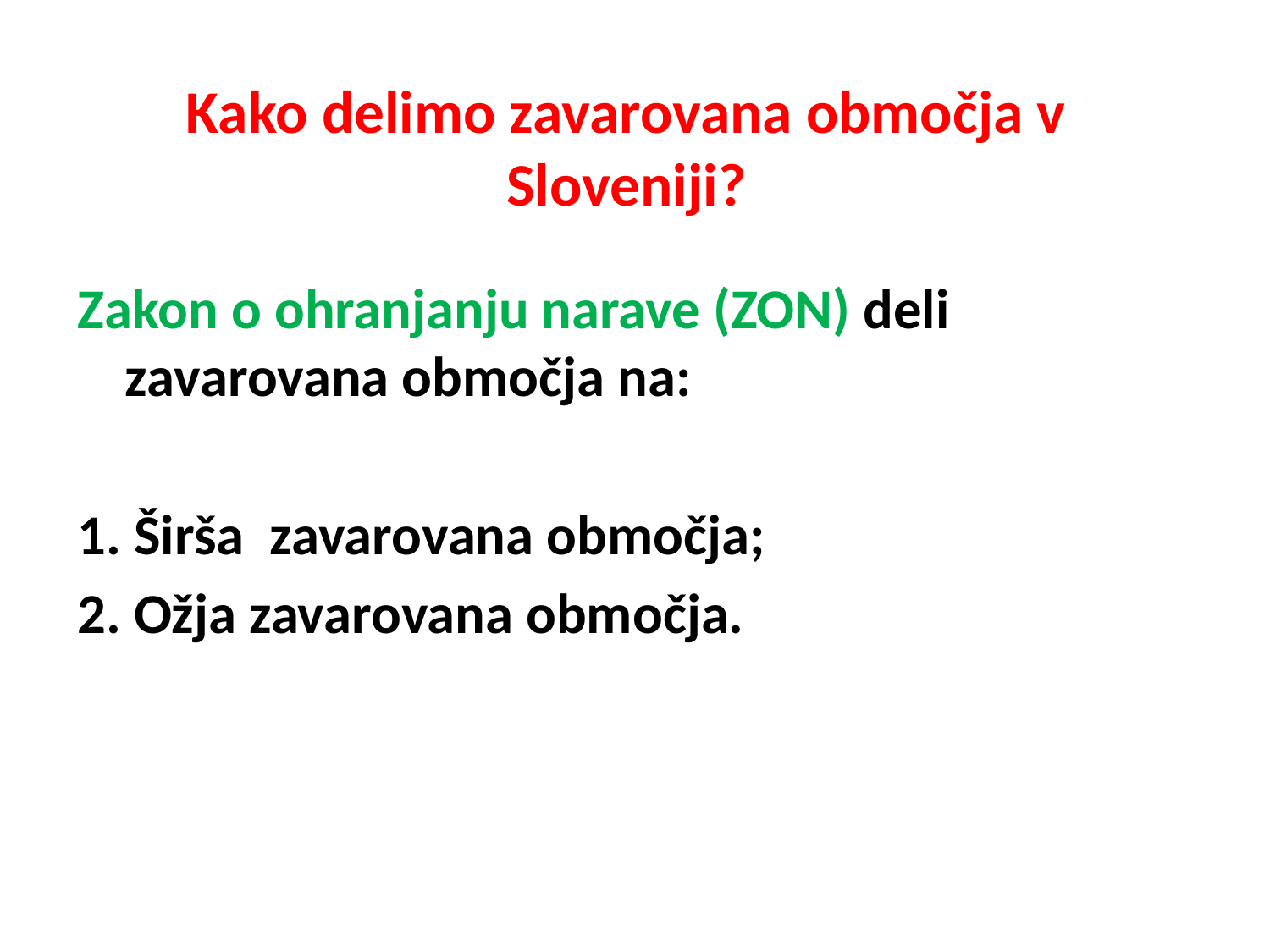

# Kako delimo zavarovana območja v Sloveniji?
Zakon o ohranjanju narave (ZON) deli zavarovana območja na:

1. Širša  zavarovana območja;
2. Ožja zavarovana območja.